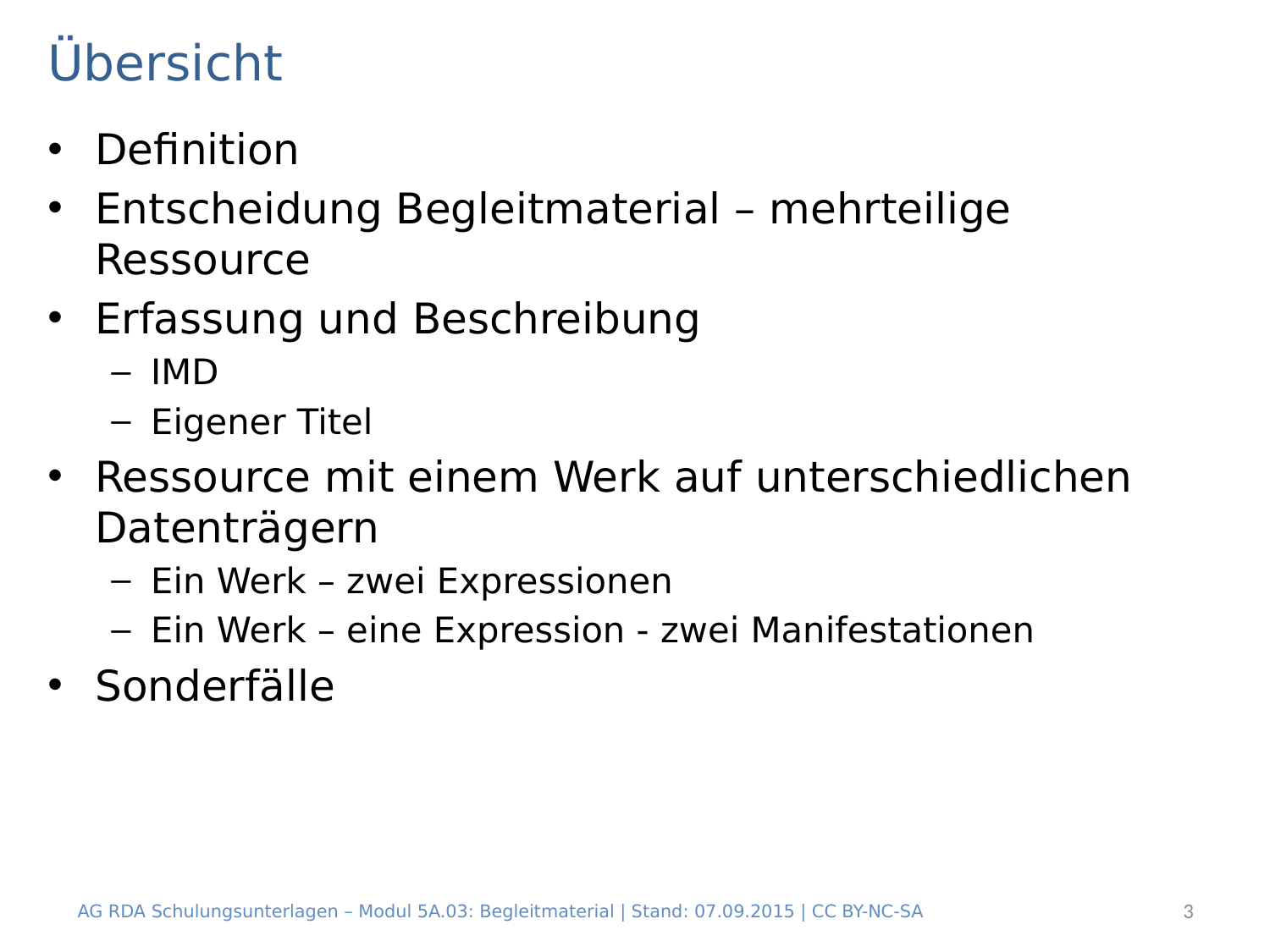

# Übersicht
Definition
Entscheidung Begleitmaterial – mehrteilige Ressource
Erfassung und Beschreibung
IMD
Eigener Titel
Ressource mit einem Werk auf unterschiedlichen Datenträgern
Ein Werk – zwei Expressionen
Ein Werk – eine Expression - zwei Manifestationen
Sonderfälle

AG RDA Schulungsunterlagen – Modul 5A.03: Begleitmaterial | Stand: 07.09.2015 | CC BY-NC-SA
3